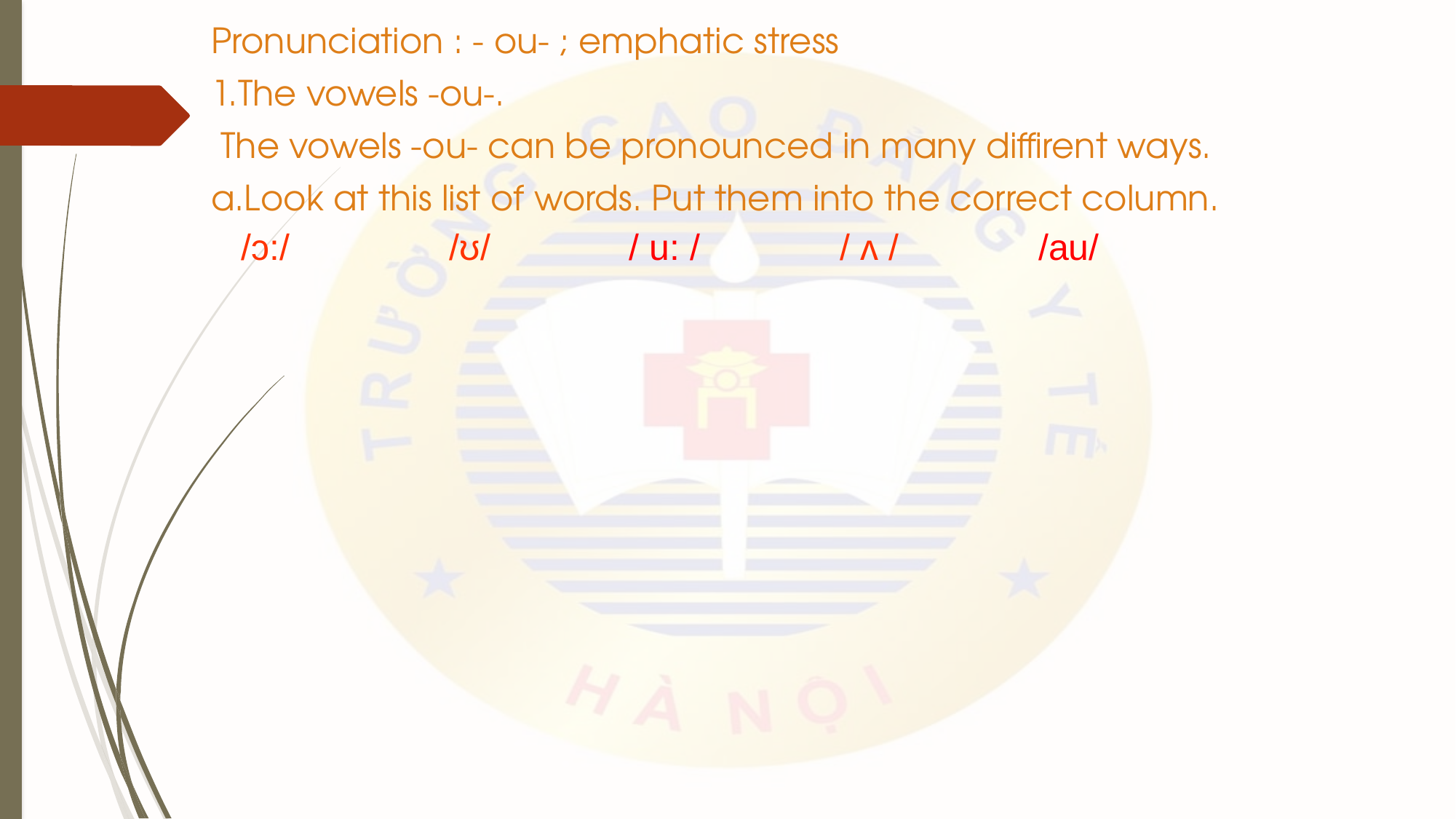

Pronunciation : - ou- ; emphatic stress
1.The vowels -ou-.
 The vowels -ou- can be pronounced in many diffirent ways.
a.Look at this list of words. Put them into the correct column.

   /ɔ:/

  /ʊ/
/ u: /
     / ʌ /
/au/